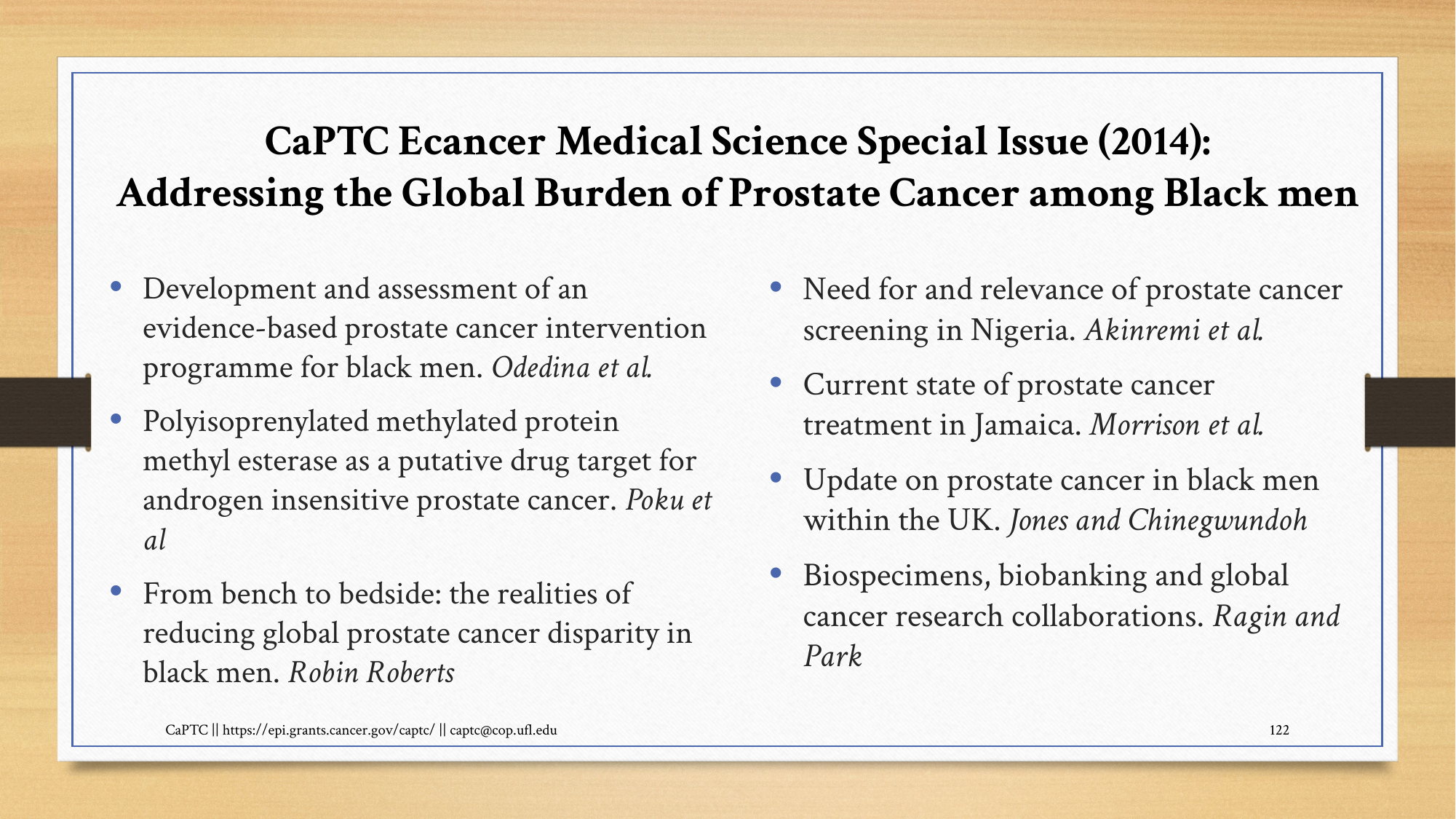

CaPTC Ecancer Medical Science Special Issue (2014):
Addressing the Global Burden of Prostate Cancer among Black men
Need for and relevance of prostate cancer screening in Nigeria. Akinremi et al.
Current state of prostate cancer treatment in Jamaica. Morrison et al.
Update on prostate cancer in black men within the UK. Jones and Chinegwundoh
Biospecimens, biobanking and global cancer research collaborations. Ragin and Park

Development and assessment of an evidence-based prostate cancer intervention programme for black men. Odedina et al.
Polyisoprenylated methylated protein methyl esterase as a putative drug target for androgen insensitive prostate cancer. Poku et al
From bench to bedside: the realities of reducing global prostate cancer disparity in black men. Robin Roberts
CaPTC || https://epi.grants.cancer.gov/captc/ || captc@cop.ufl.edu
122